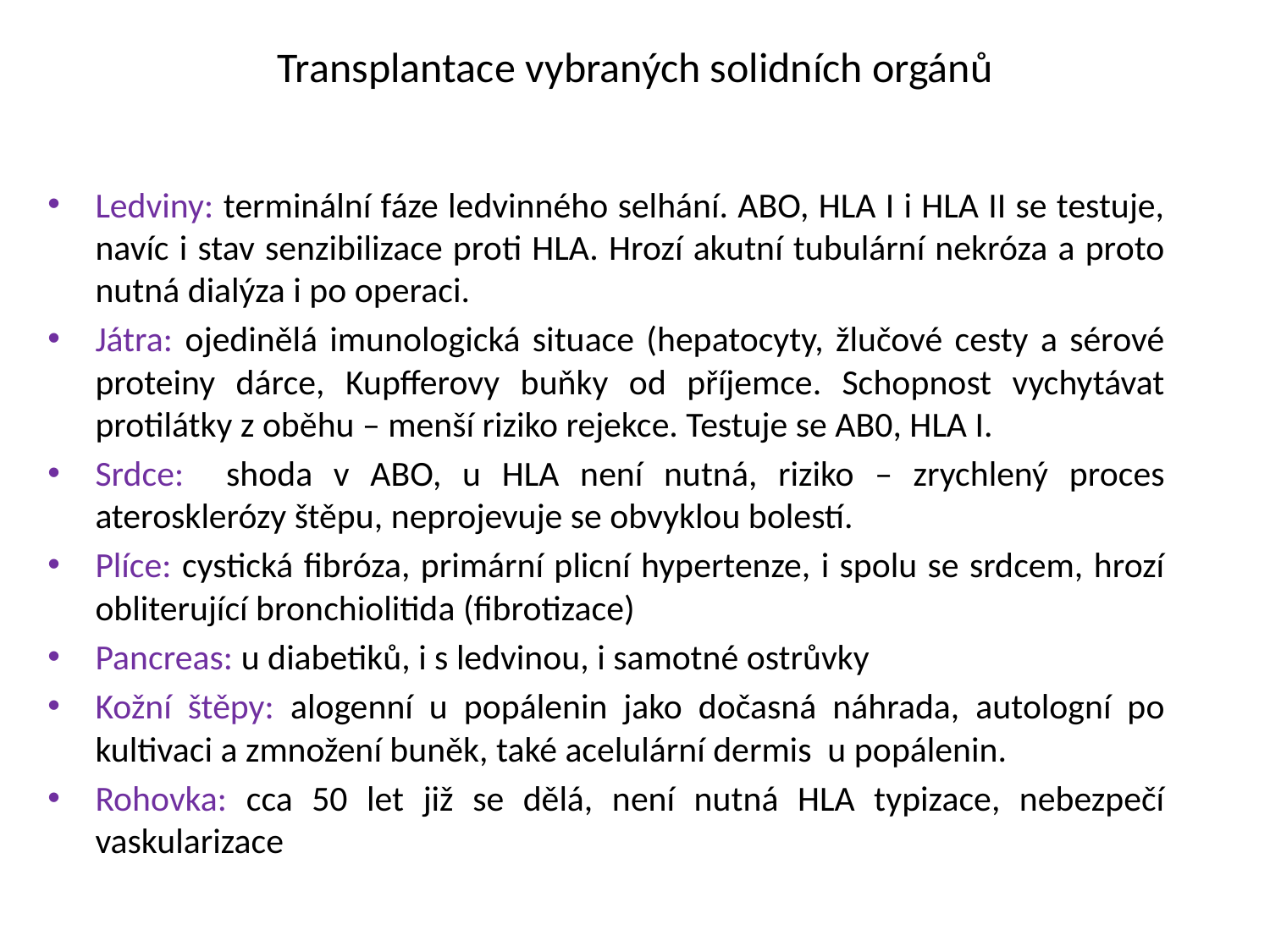

# Transplantace vybraných solidních orgánů
Ledviny: terminální fáze ledvinného selhání. ABO, HLA I i HLA II se testuje, navíc i stav senzibilizace proti HLA. Hrozí akutní tubulární nekróza a proto nutná dialýza i po operaci.
Játra: ojedinělá imunologická situace (hepatocyty, žlučové cesty a sérové proteiny dárce, Kupfferovy buňky od příjemce. Schopnost vychytávat protilátky z oběhu – menší riziko rejekce. Testuje se AB0, HLA I.
Srdce:  shoda v ABO, u HLA není nutná, riziko – zrychlený proces aterosklerózy štěpu, neprojevuje se obvyklou bolestí.
Plíce: cystická fibróza, primární plicní hypertenze, i spolu se srdcem, hrozí obliterující bronchiolitida (fibrotizace)
Pancreas: u diabetiků, i s ledvinou, i samotné ostrůvky
Kožní štěpy: alogenní u popálenin jako dočasná náhrada, autologní po kultivaci a zmnožení buněk, také acelulární dermis  u popálenin.
Rohovka: cca 50 let již se dělá, není nutná HLA typizace, nebezpečí vaskularizace